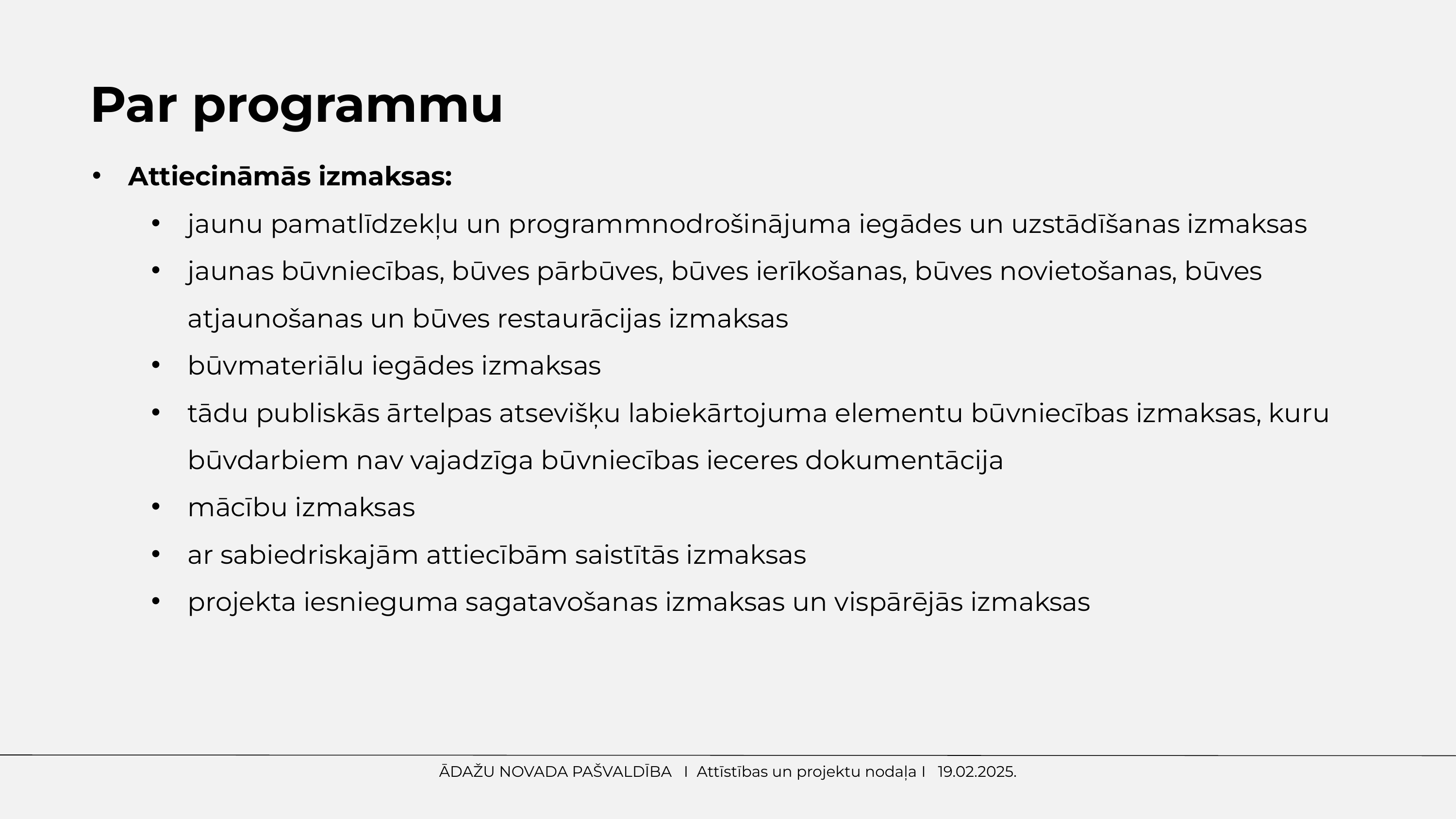

Par programmu
Attiecināmās izmaksas:
jaunu pamatlīdzekļu un programmnodrošinājuma iegādes un uzstādīšanas izmaksas
jaunas būvniecības, būves pārbūves, būves ierīkošanas, būves novietošanas, būves atjaunošanas un būves restaurācijas izmaksas
būvmateriālu iegādes izmaksas
tādu publiskās ārtelpas atsevišķu labiekārtojuma elementu būvniecības izmaksas, kuru būvdarbiem nav vajadzīga būvniecības ieceres dokumentācija
mācību izmaksas
ar sabiedriskajām attiecībām saistītās izmaksas
projekta iesnieguma sagatavošanas izmaksas un vispārējās izmaksas

ĀDAŽU NOVADA PAŠVALDĪBA   I  Attīstības un projektu nodaļa I   19.02.2025.